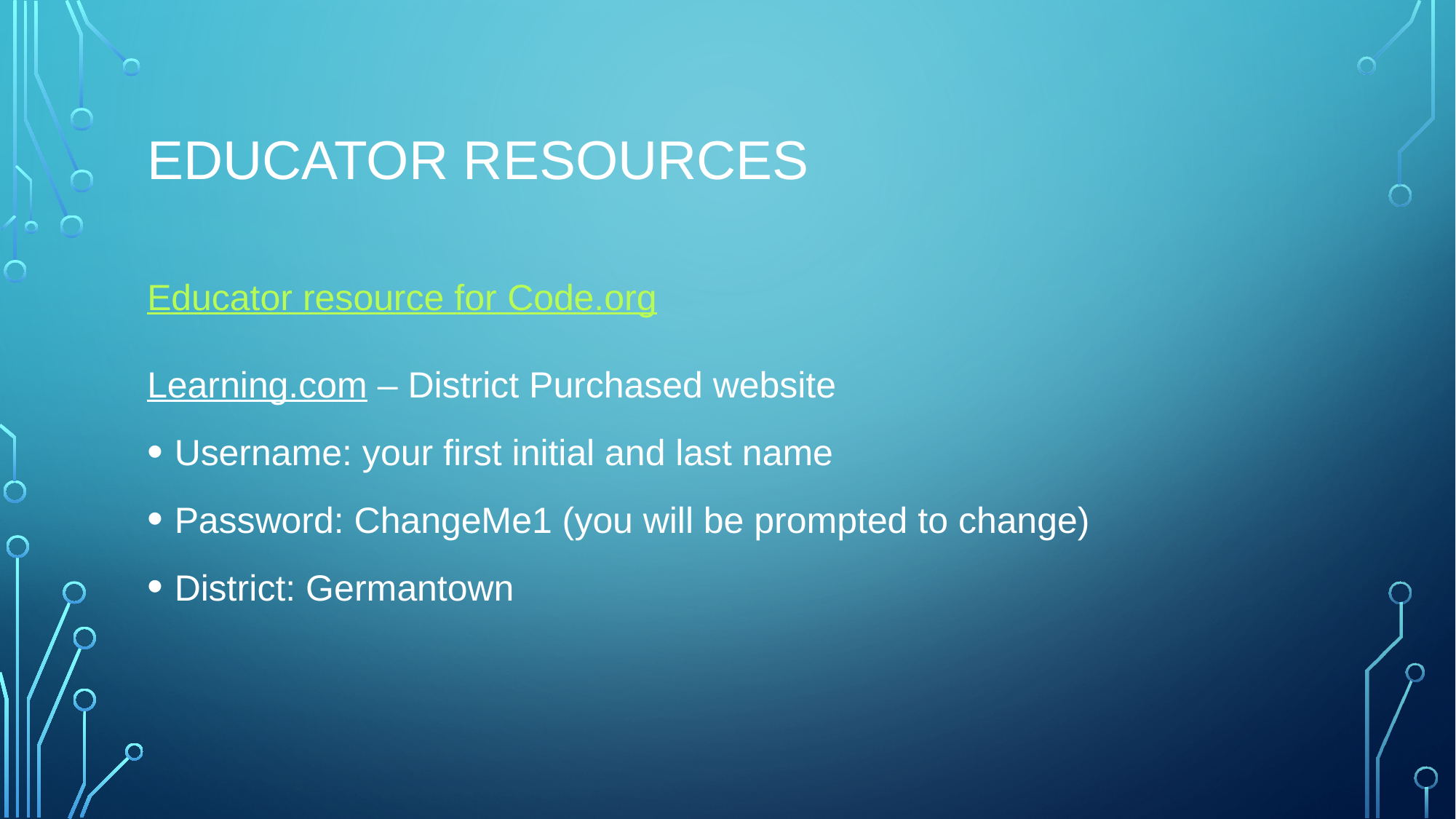

# Educator Resources
Educator resource for Code.org

Learning.com – District Purchased website
Username: your first initial and last name
Password: ChangeMe1 (you will be prompted to change)
District: Germantown